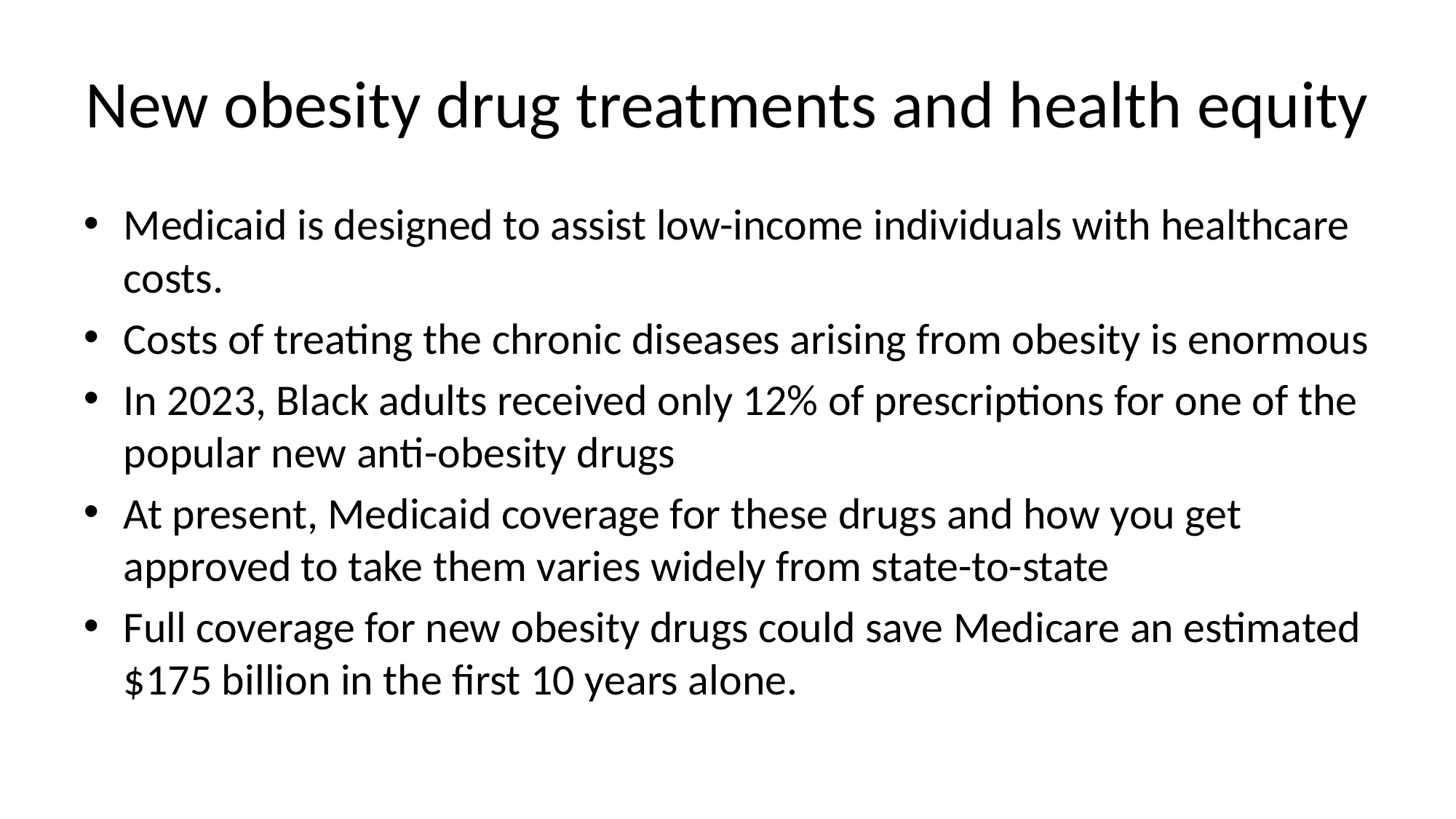

# New obesity drug treatments and health equity
Medicaid is designed to assist low-income individuals with healthcare costs.
Costs of treating the chronic diseases arising from obesity is enormous
In 2023, Black adults received only 12% of prescriptions for one of the popular new anti-obesity drugs
At present, Medicaid coverage for these drugs and how you get approved to take them varies widely from state-to-state
Full coverage for new obesity drugs could save Medicare an estimated $175 billion in the first 10 years alone.